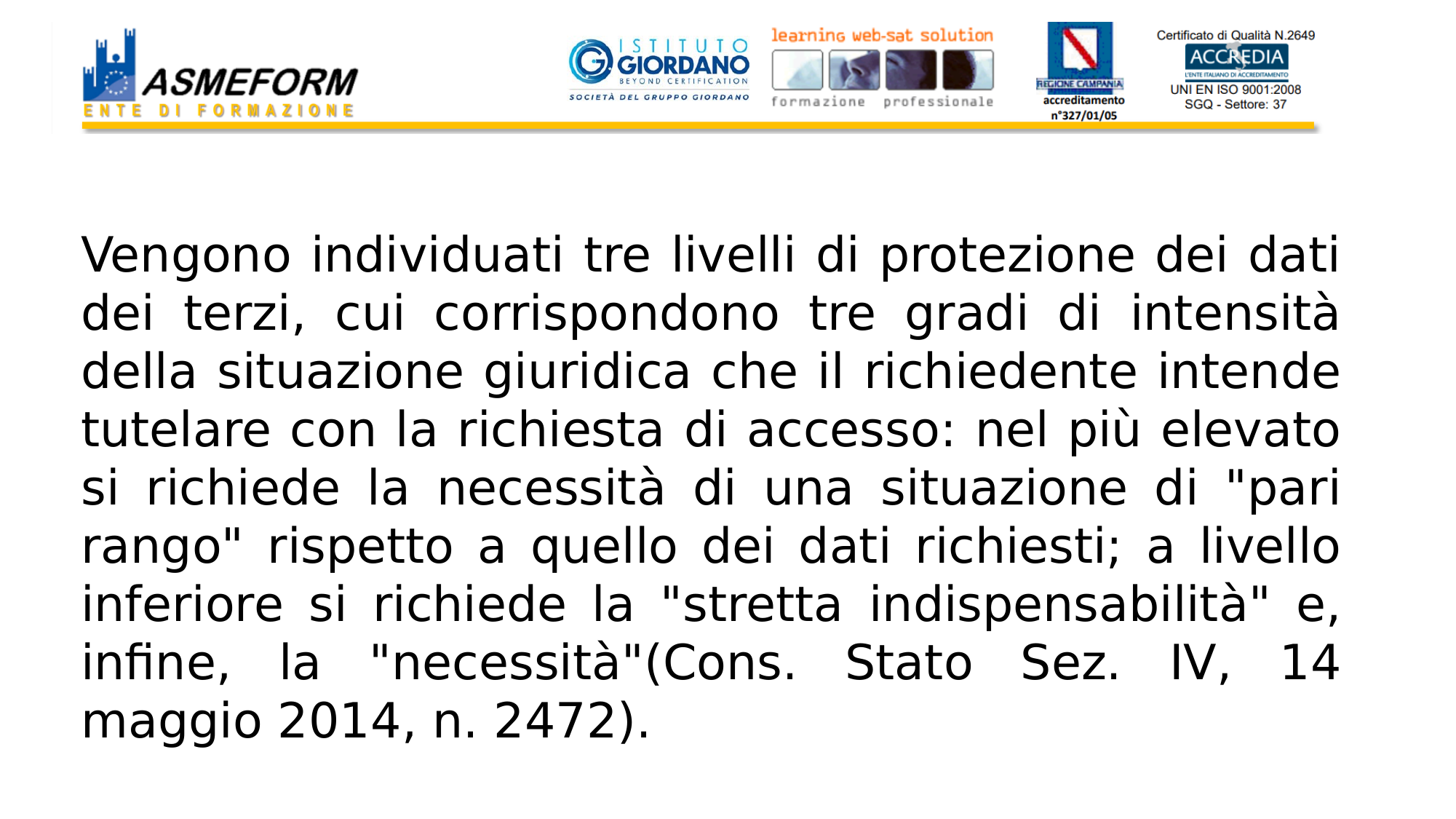

Vengono individuati tre livelli di protezione dei dati dei terzi, cui corrispondono tre gradi di intensità della situazione giuridica che il richiedente intende tutelare con la richiesta di accesso: nel più elevato si richiede la necessità di una situazione di "pari rango" rispetto a quello dei dati richiesti; a livello inferiore si richiede la "stretta indispensabilità" e, infine, la "necessità"(Cons. Stato Sez. IV, 14 maggio 2014, n. 2472).